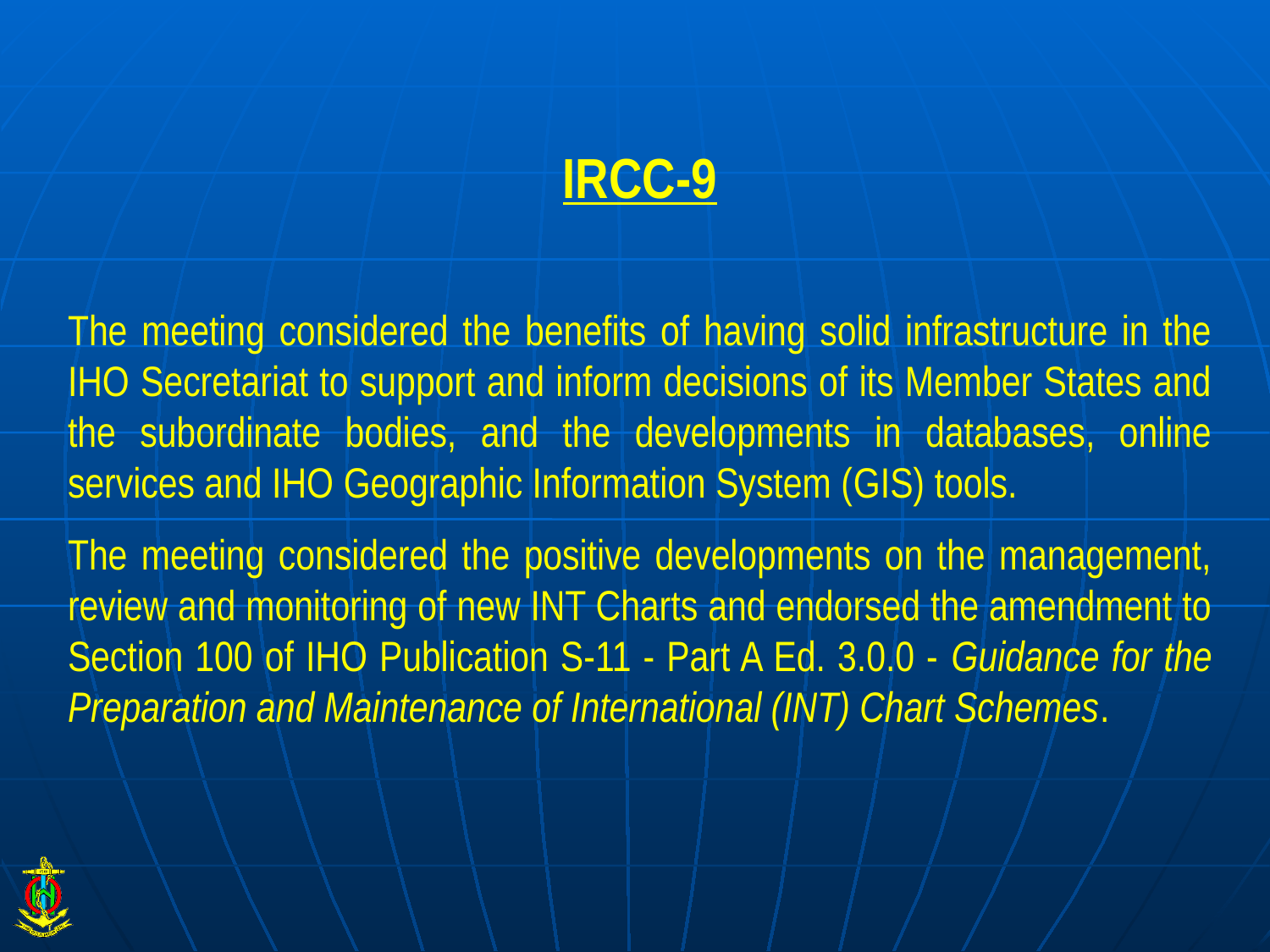

IRCC-9

The meeting considered the benefits of having solid infrastructure in the IHO Secretariat to support and inform decisions of its Member States and the subordinate bodies, and the developments in databases, online services and IHO Geographic Information System (GIS) tools.
The meeting considered the positive developments on the management, review and monitoring of new INT Charts and endorsed the amendment to Section 100 of IHO Publication S-11 - Part A Ed. 3.0.0 - Guidance for the Preparation and Maintenance of International (INT) Chart Schemes.